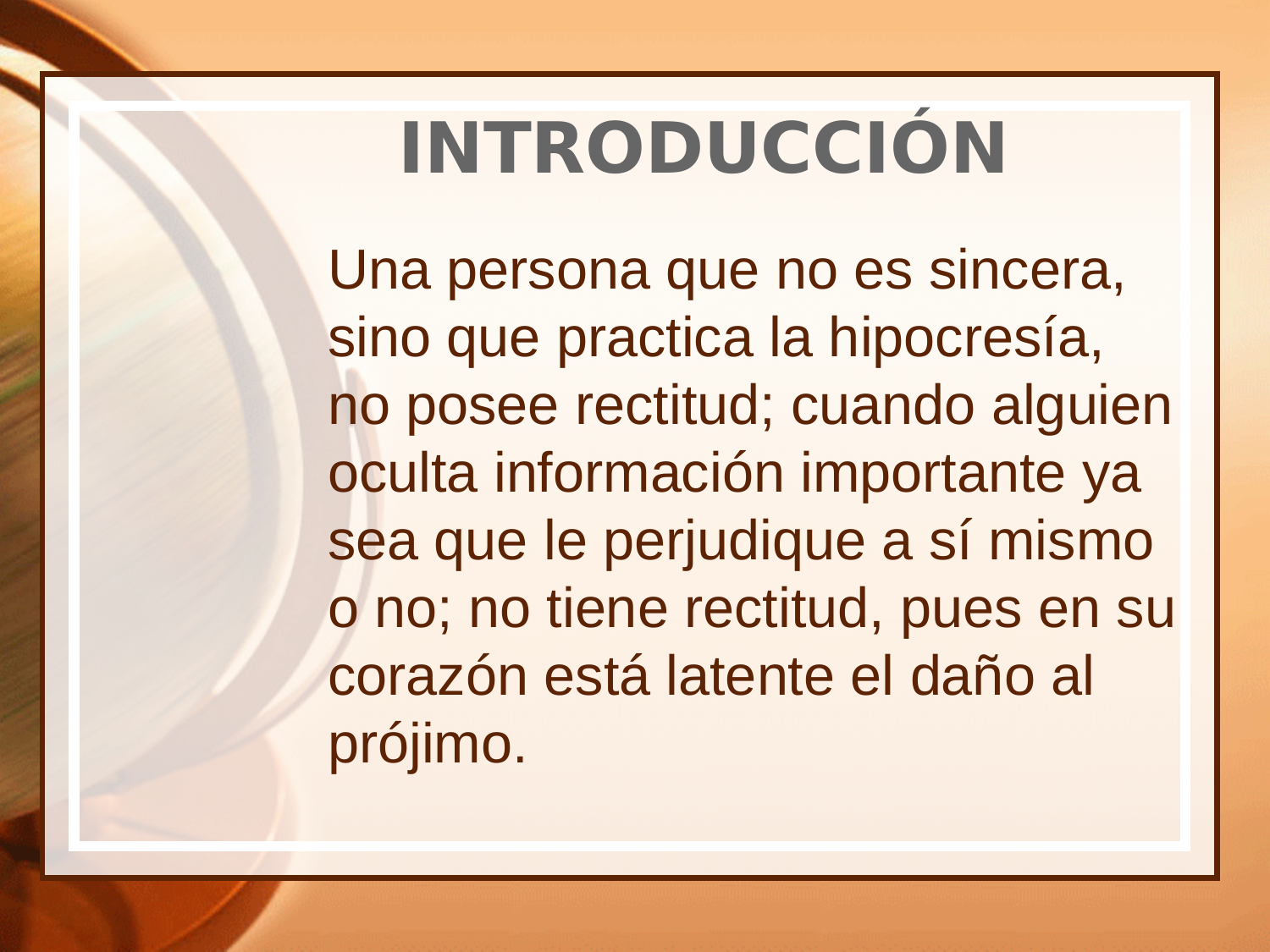

INTRODUCCIÓN
Una persona que no es sincera, sino que practica la hipocresía, no posee rectitud; cuando alguien oculta información importante ya sea que le perjudique a sí mismo o no; no tiene rectitud, pues en su corazón está latente el daño al prójimo.